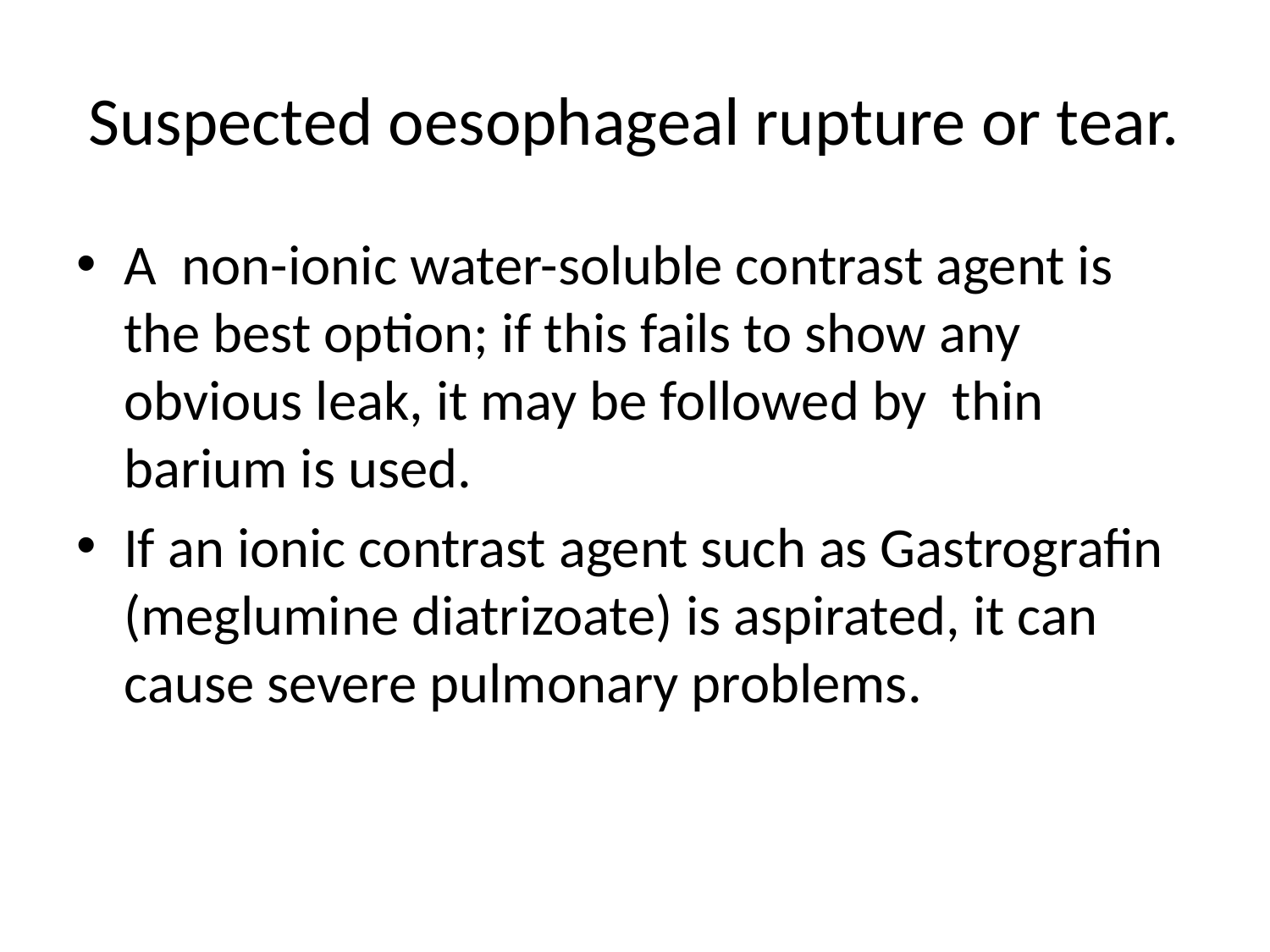

# Suspected oesophageal rupture or tear.
A  non-ionic water-soluble contrast agent is the best option; if this fails to show any obvious leak, it may be followed by  thin barium is used.
If an ionic contrast agent such as Gastrografin (meglumine diatrizoate) is aspirated, it can cause severe pulmonary problems.